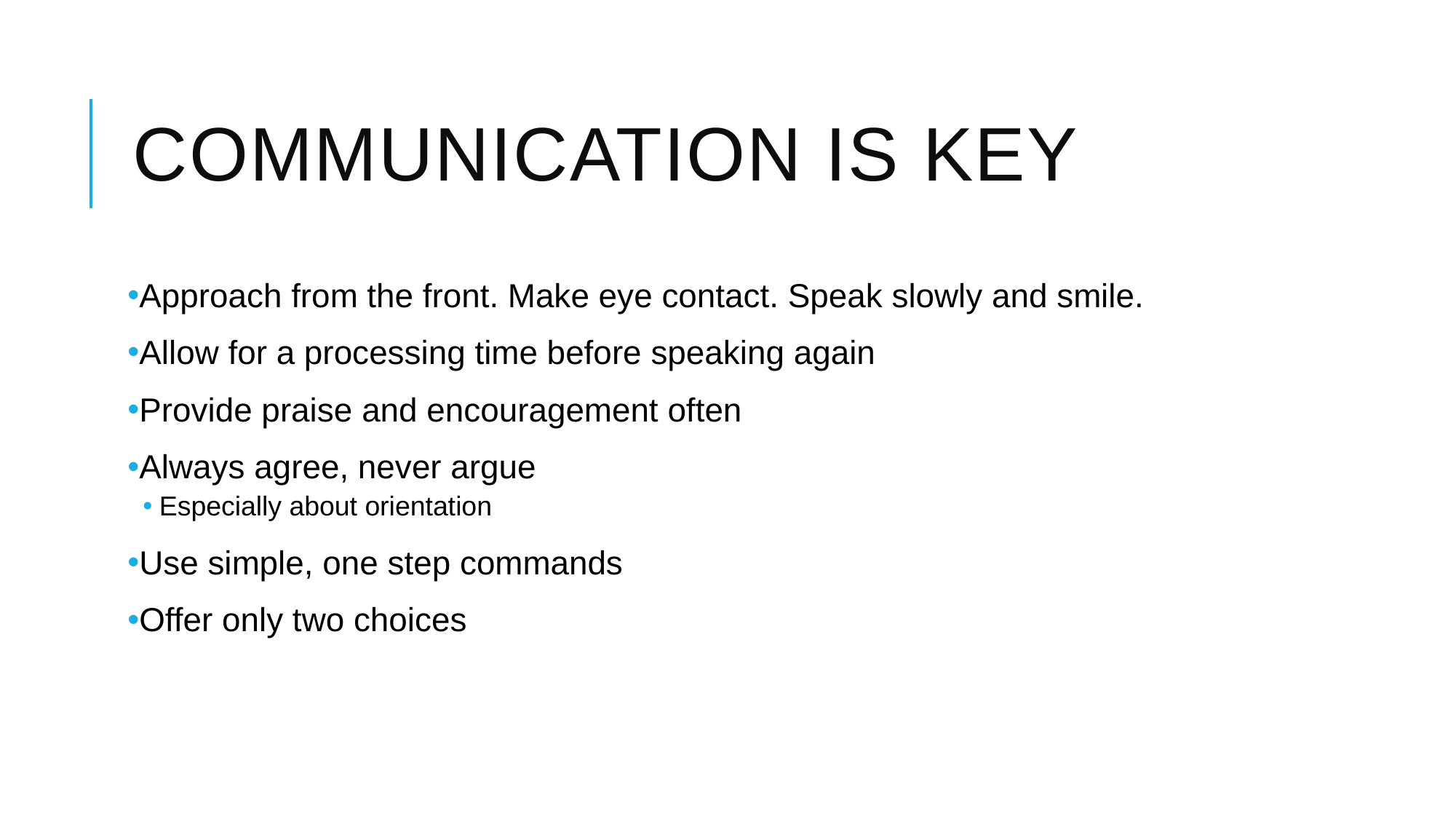

# Communication is key
Approach from the front. Make eye contact. Speak slowly and smile.
Allow for a processing time before speaking again
Provide praise and encouragement often
Always agree, never argue
Especially about orientation
Use simple, one step commands
Offer only two choices